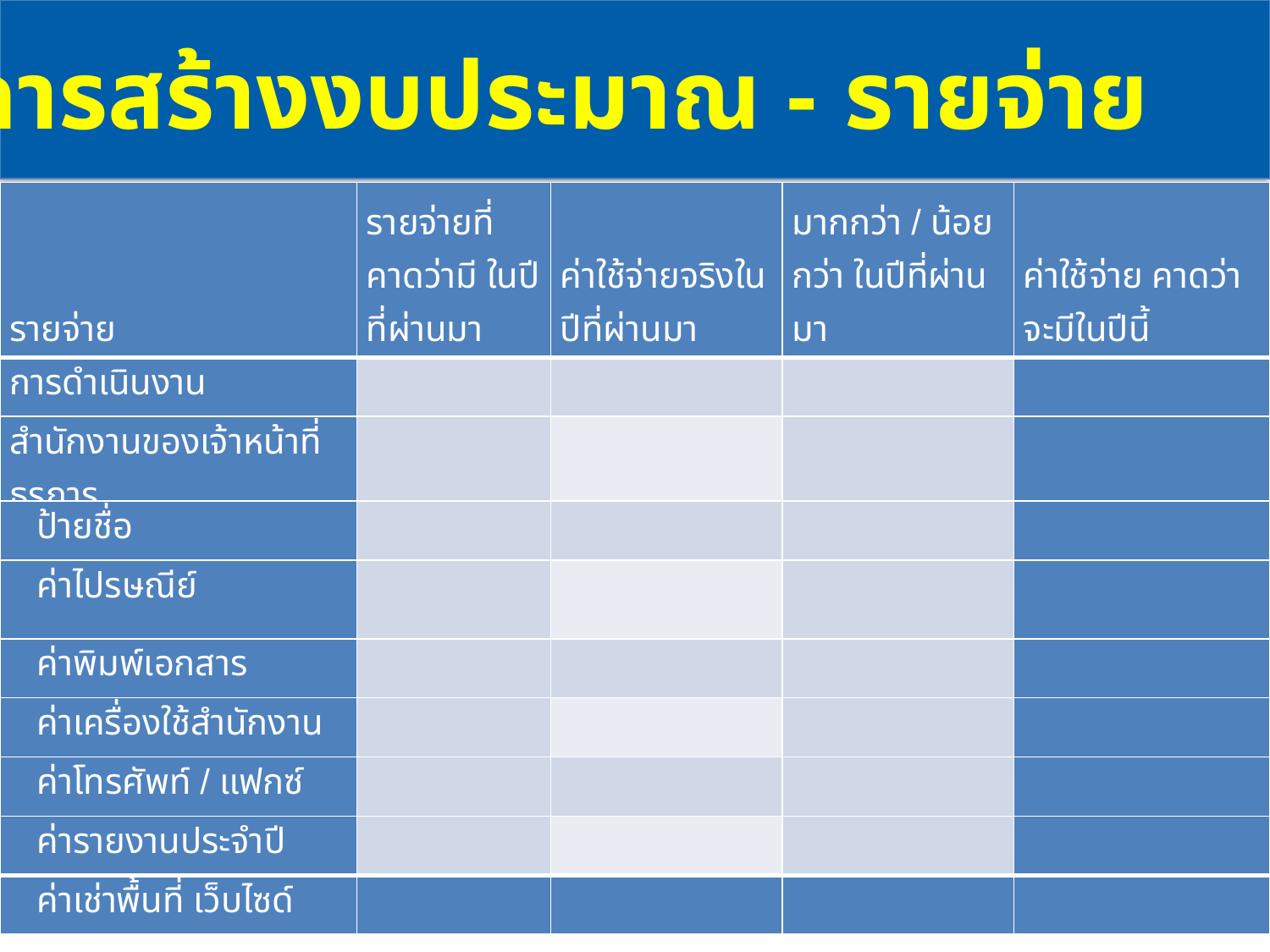

การสร้างงบประมาณ - รายจ่าย
| รายจ่าย | รายจ่ายที่คาดว่ามี ในปีที่ผ่านมา | ค่าใช้จ่ายจริงในปีที่ผ่านมา | มากกว่า / น้อยกว่า ในปีที่ผ่านมา | ค่าใช้จ่าย คาดว่าจะมีในปีนี้ |
| --- | --- | --- | --- | --- |
| การดำเนินงาน |  |  |  |  |
| สำนักงานของเจ้าหน้าที่ธุรการ |  |  |  |  |
| ป้ายชื่อ |  |  |  |  |
| ค่าไปรษณีย์ |  |  |  |  |
| ค่าพิมพ์เอกสาร |  |  |  |  |
| ค่าเครื่องใช้สำนักงาน |  |  |  |  |
| ค่าโทรศัพท์ / แฟกซ์ |  |  |  |  |
| ค่ารายงานประจำปี |  |  |  |  |
| ค่าเช่าพื้นที่ เว็บไซด์ |  |  |  |  |